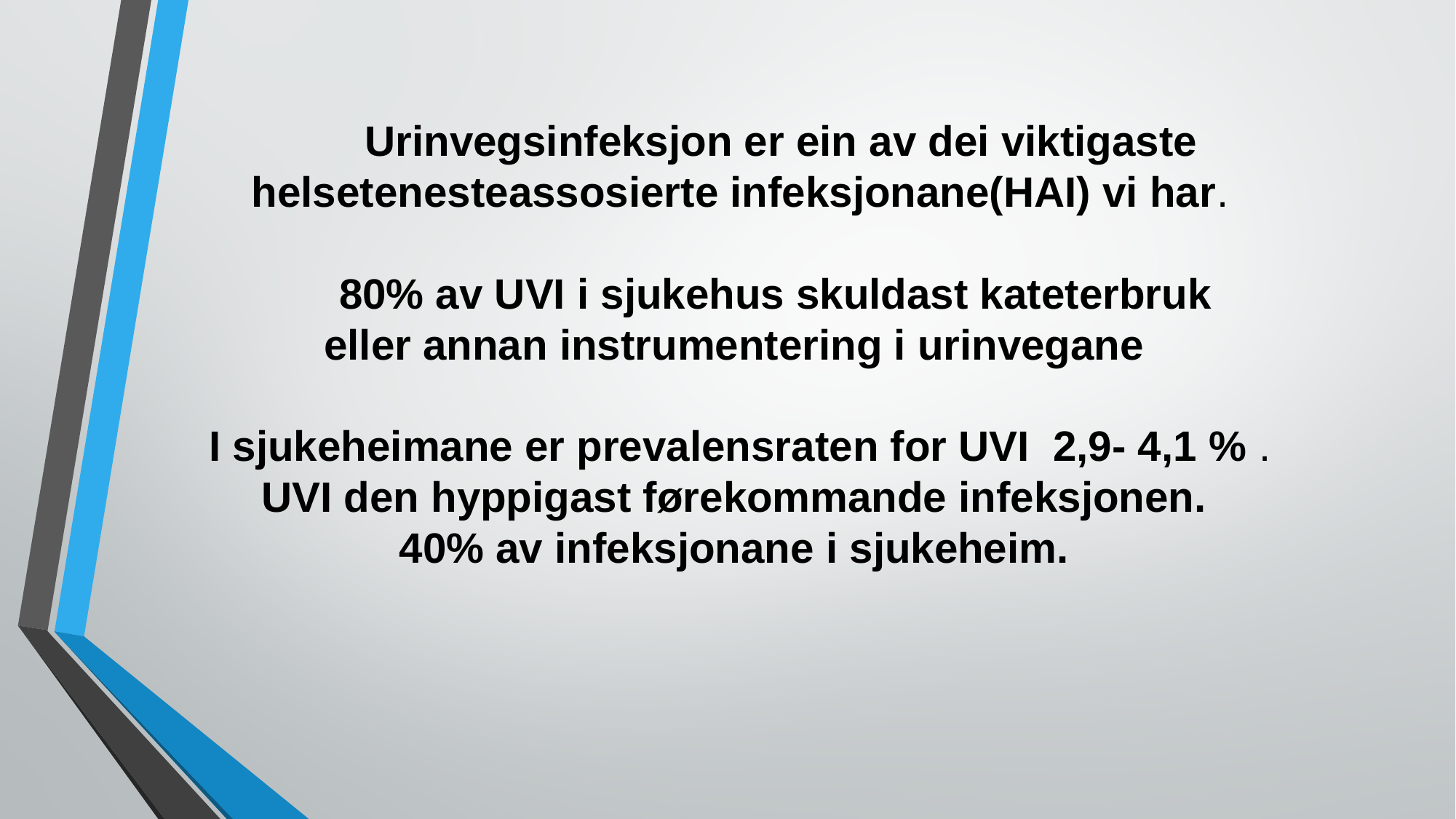

# Urinvegsinfeksjon er ein av dei viktigaste  helsetenesteassosierte infeksjonane(HAI) vi har.         80% av UVI i sjukehus skuldast kateterbruk  eller annan instrumentering i urinvegane  I sjukeheimane er prevalensraten for UVI  2,9- 4,1 % .  UVI den hyppigast førekommande infeksjonen. 40% av infeksjonane i sjukeheim.